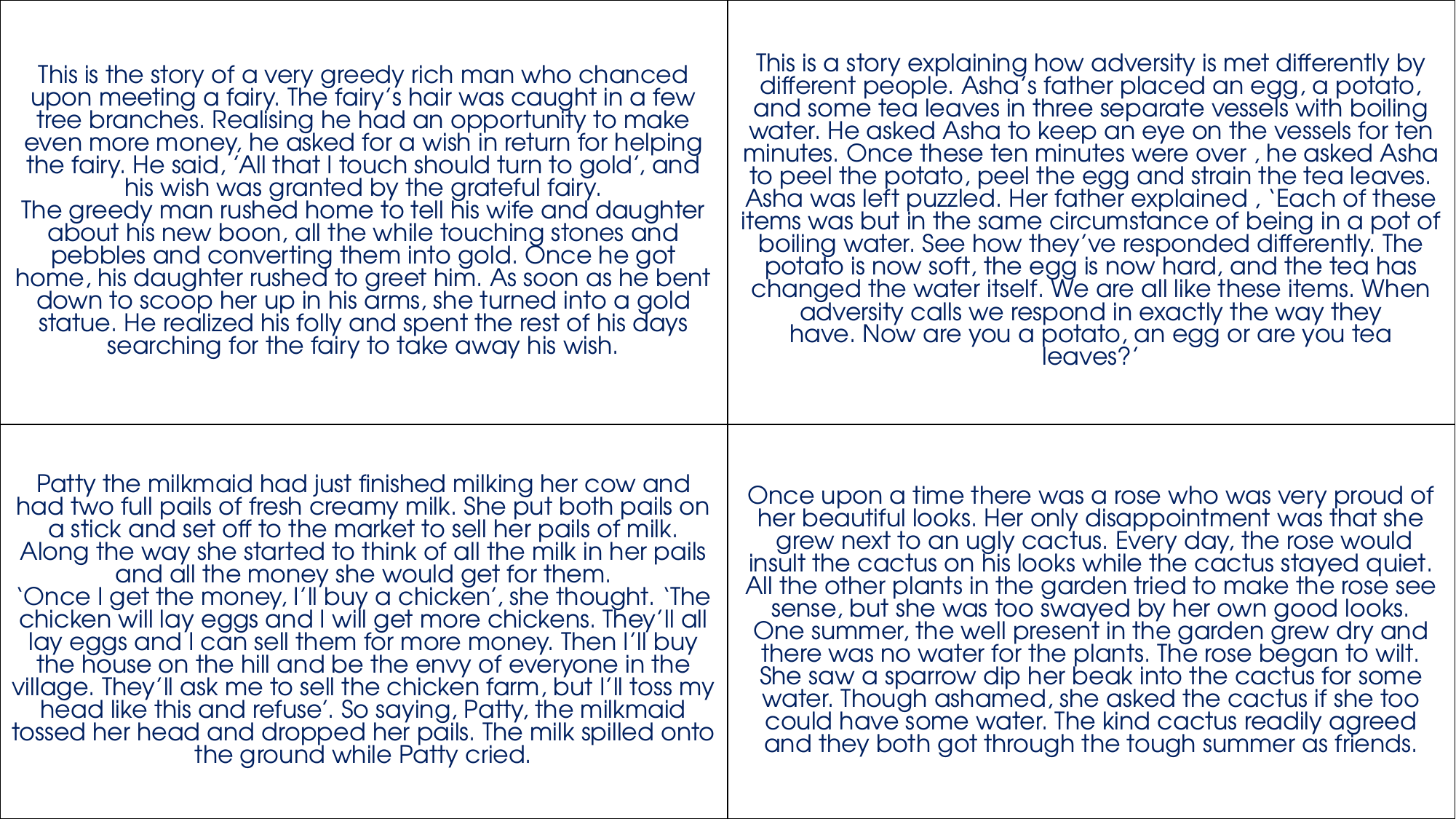

| This is the story of a very greedy rich man who chanced upon meeting a fairy. The fairy’s hair was caught in a few tree branches. Realising he had an opportunity to make even more money, he asked for a wish in return for helping the fairy. He said, ’All that I touch should turn to gold’, and his wish was granted by the grateful fairy. The greedy man rushed home to tell his wife and daughter about his new boon, all the while touching stones and pebbles and converting them into gold. Once he got home, his daughter rushed to greet him. As soon as he bent down to scoop her up in his arms, she turned into a gold statue. He realized his folly and spent the rest of his days searching for the fairy to take away his wish. | This is a story explaining how adversity is met differently by different people. Asha’s father placed an egg, a potato, and some tea leaves in three separate vessels with boiling water. He asked Asha to keep an eye on the vessels for ten minutes. Once these ten minutes were over , he asked Asha to peel the potato, peel the egg and strain the tea leaves. Asha was left puzzled. Her father explained , ‘Each of these items was but in the same circumstance of being in a pot of boiling water. See how they’ve responded differently. The potato is now soft, the egg is now hard, and the tea has changed the water itself. We are all like these items. When adversity calls we respond in exactly the way they have. Now are you a potato, an egg or are you tea leaves?’ |
| --- | --- |
| Patty the milkmaid had just finished milking her cow and had two full pails of fresh creamy milk. She put both pails on a stick and set off to the market to sell her pails of milk. Along the way she started to think of all the milk in her pails and all the money she would get for them. ‘Once I get the money, I’ll buy a chicken’, she thought. ‘The chicken will lay eggs and I will get more chickens. They’ll all lay eggs and I can sell them for more money. Then I’ll buy the house on the hill and be the envy of everyone in the village. They’ll ask me to sell the chicken farm, but I’ll toss my head like this and refuse’. So saying, Patty, the milkmaid tossed her head and dropped her pails. The milk spilled onto the ground while Patty cried. | Once upon a time there was a rose who was very proud of her beautiful looks. Her only disappointment was that she  grew next to an ugly cactus. Every day, the rose would insult the cactus on his looks while the cactus stayed quiet. All the other plants in the garden tried to make the rose see sense, but she was too swayed by her own good looks. One summer, the well present in the garden grew dry and there was no water for the plants. The rose began to wilt. She saw a sparrow dip her beak into the cactus for some water. Though ashamed, she asked the cactus if she too could have some water. The kind cactus readily agreed and they both got through the tough summer as friends. |